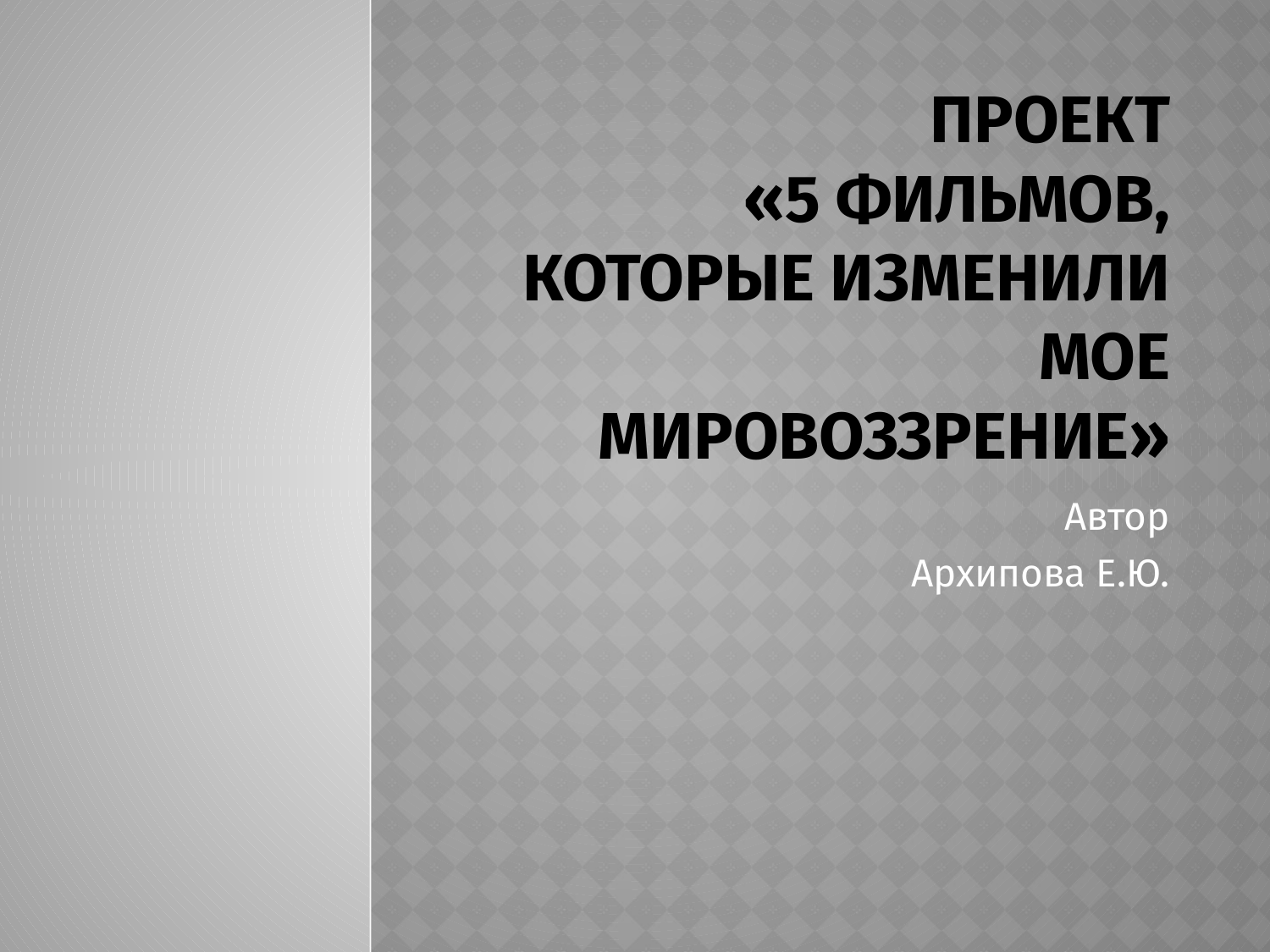

# Проект «5 фильмов, которые изменили мое мировоззрение»
Автор
Архипова Е.Ю.